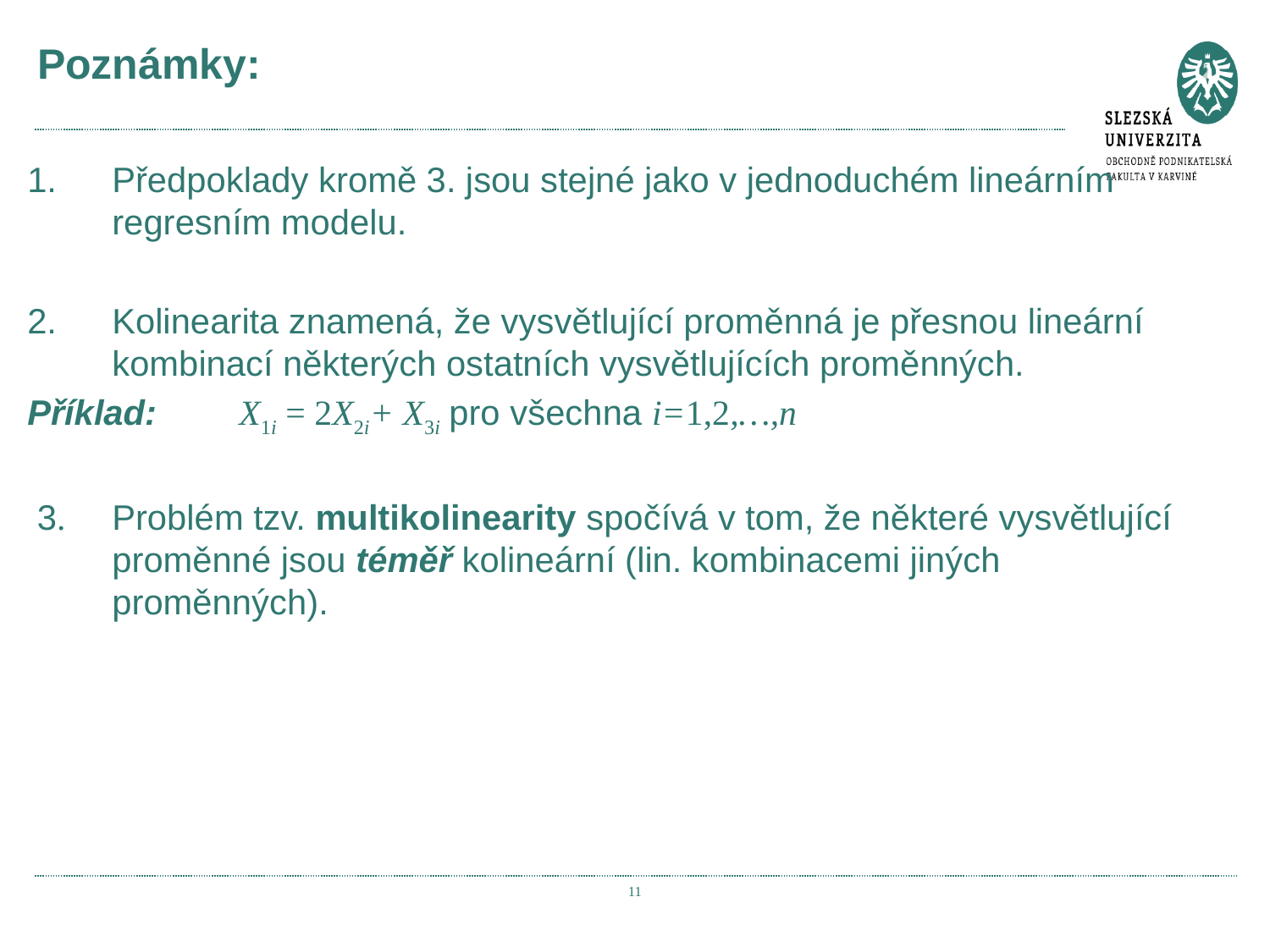

# Poznámky:
Předpoklady kromě 3. jsou stejné jako v jednoduchém lineárním regresním modelu.

Kolinearita znamená, že vysvětlující proměnná je přesnou lineární kombinací některých ostatních vysvětlujících proměnných.
Příklad: 	X1i = 2X2i+ X3i pro všechna i=1,2,…,n

 3.	Problém tzv. multikolinearity spočívá v tom, že některé vysvětlující proměnné jsou téměř kolineární (lin. kombinacemi jiných proměnných).

11